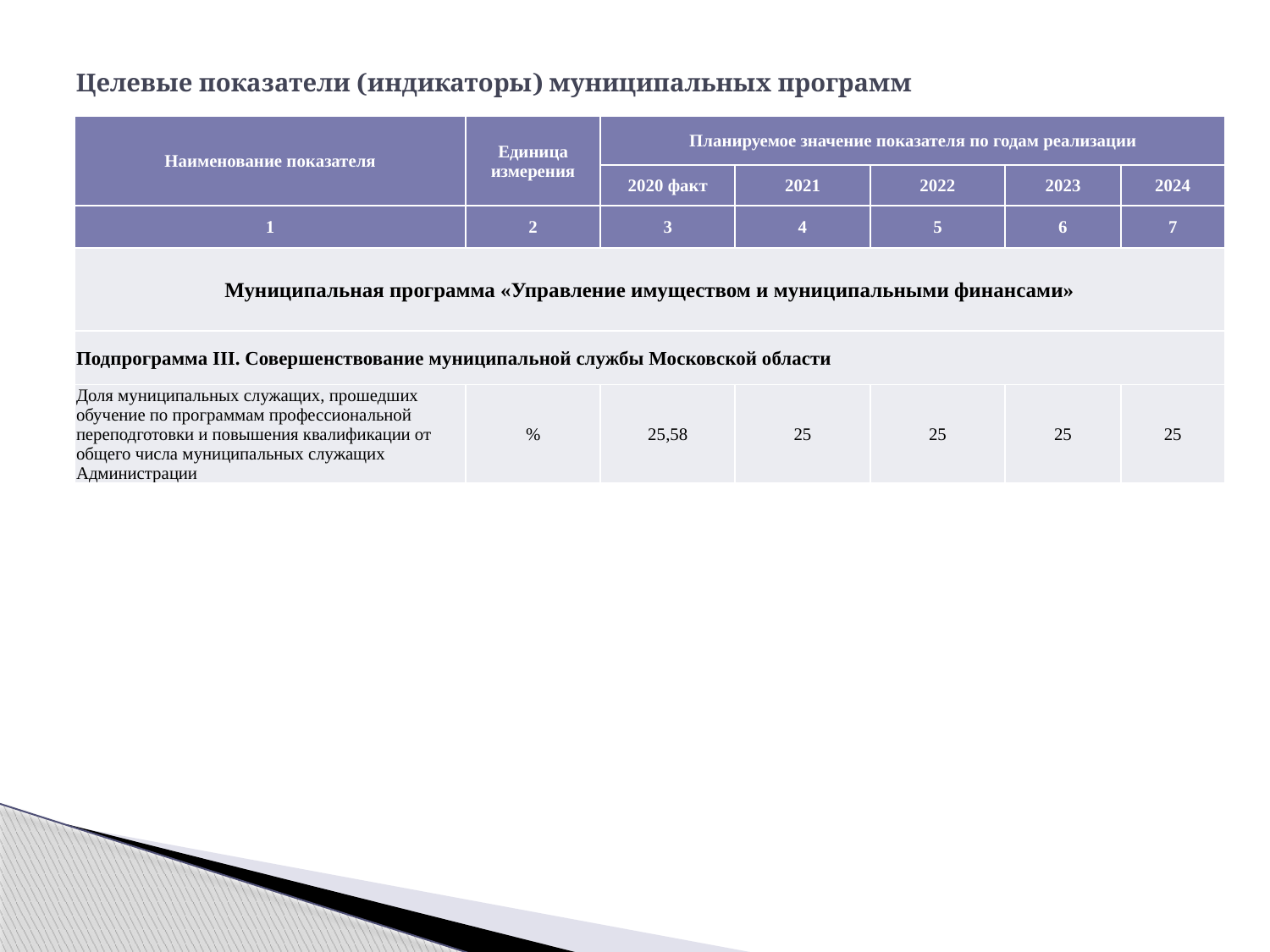

# Целевые показатели (индикаторы) муниципальных программ
| Наименование показателя | Единица измерения | Планируемое значение показателя по годам реализации |  |  |  |  |
| --- | --- | --- | --- | --- | --- | --- |
|  |  | 2020 факт | 2021 | 2022 | 2023 | 2024 |
| 1 | 2 | 3 | 4 | 5 | 6 | 7 |
| Муниципальная программа «Управление имуществом и муниципальными финансами» |  |  |  |  |  |  |
| Подпрограмма III. Совершенствование муниципальной службы Московской области |  |  |  |  |  |  |
| Доля муниципальных служащих, прошедших обучение по программам профессиональной переподготовки и повышения квалификации от общего числа муниципальных служащих Администрации | % | 25,58 | 25 | 25 | 25 | 25 |